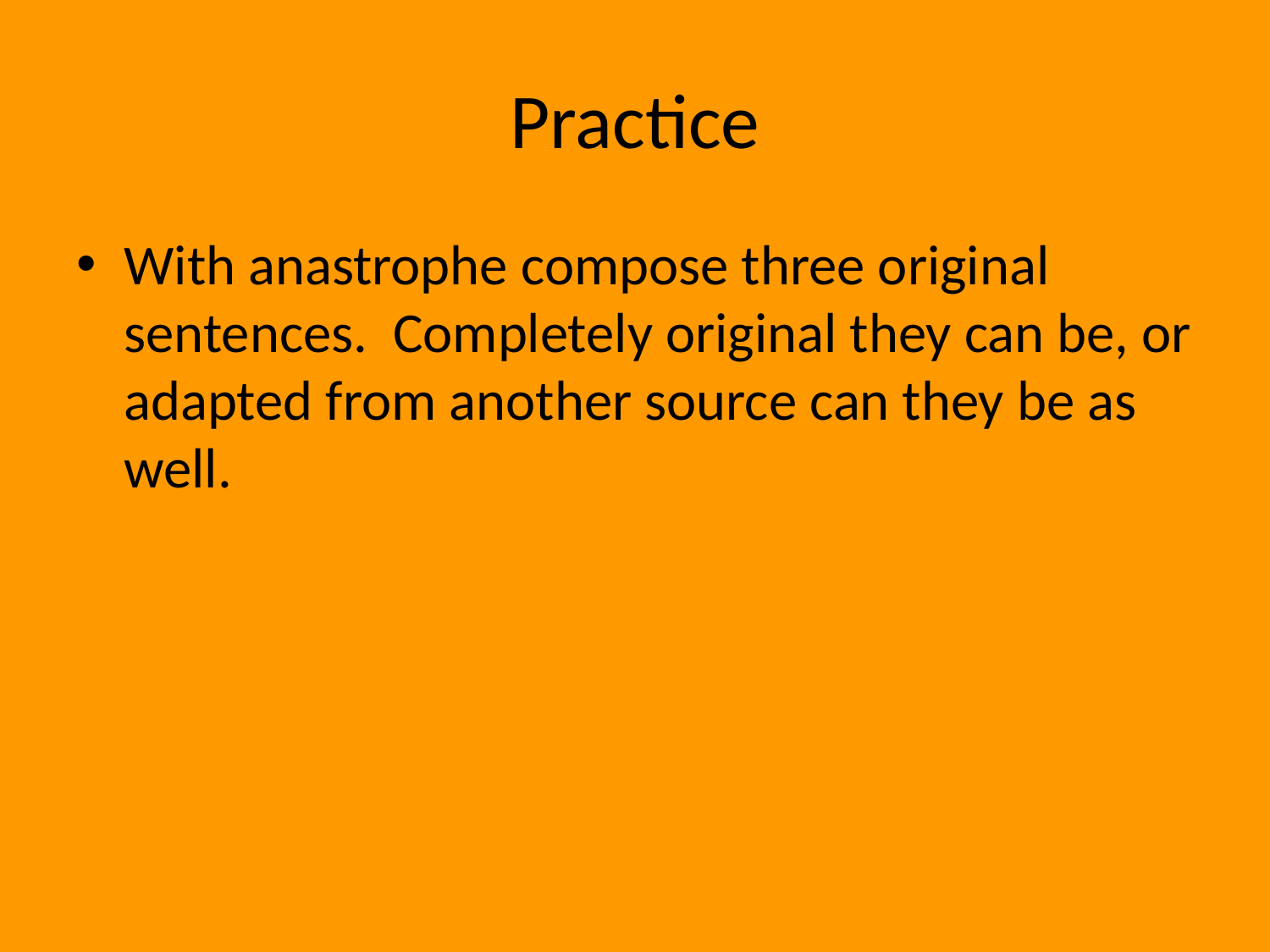

# Practice
With anastrophe compose three original sentences.  Completely original they can be, or adapted from another source can they be as well.